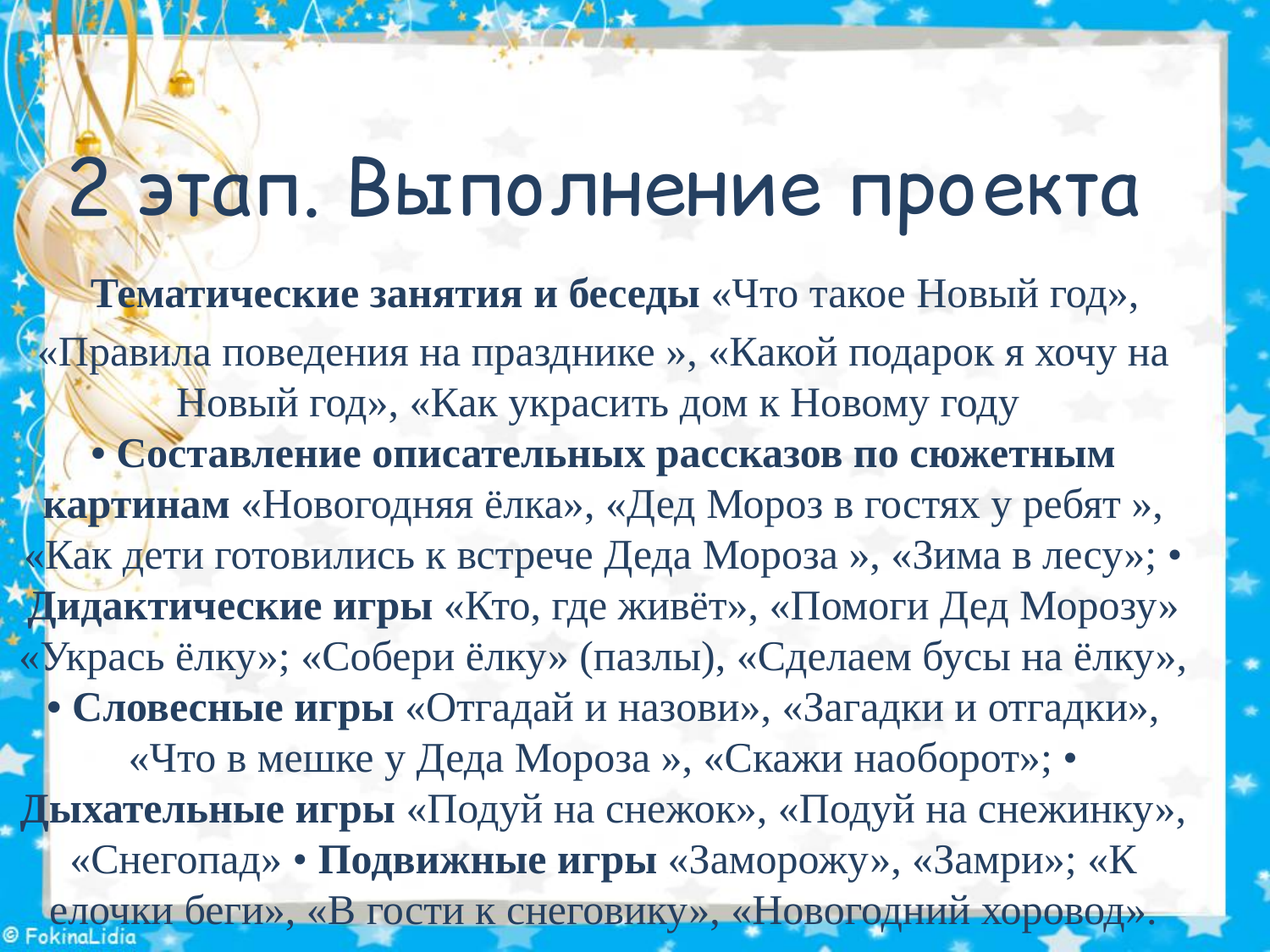

# 2 этап. Выполнение проекта  Тематические занятия и беседы «Что такое Новый год», «Правила поведения на празднике », «Какой подарок я хочу на Новый год», «Как украсить дом к Новому году • Составление описательных рассказов по сюжетным картинам «Новогодняя ёлка», «Дед Мороз в гостях у ребят », «Как дети готовились к встрече Деда Мороза », «Зима в лесу»; • Дидактические игры «Кто, где живёт», «Помоги Дед Морозу» «Укрась ёлку»; «Собери ёлку» (пазлы), «Сделаем бусы на ёлку», • Словесные игры «Отгадай и назови», «Загадки и отгадки», «Что в мешке у Деда Мороза », «Скажи наоборот»; • Дыхательные игры «Подуй на снежок», «Подуй на снежинку», «Снегопад» • Подвижные игры «Заморожу», «Замри»; «К елочки беги», «В гости к снеговику», «Новогодний хоровод».